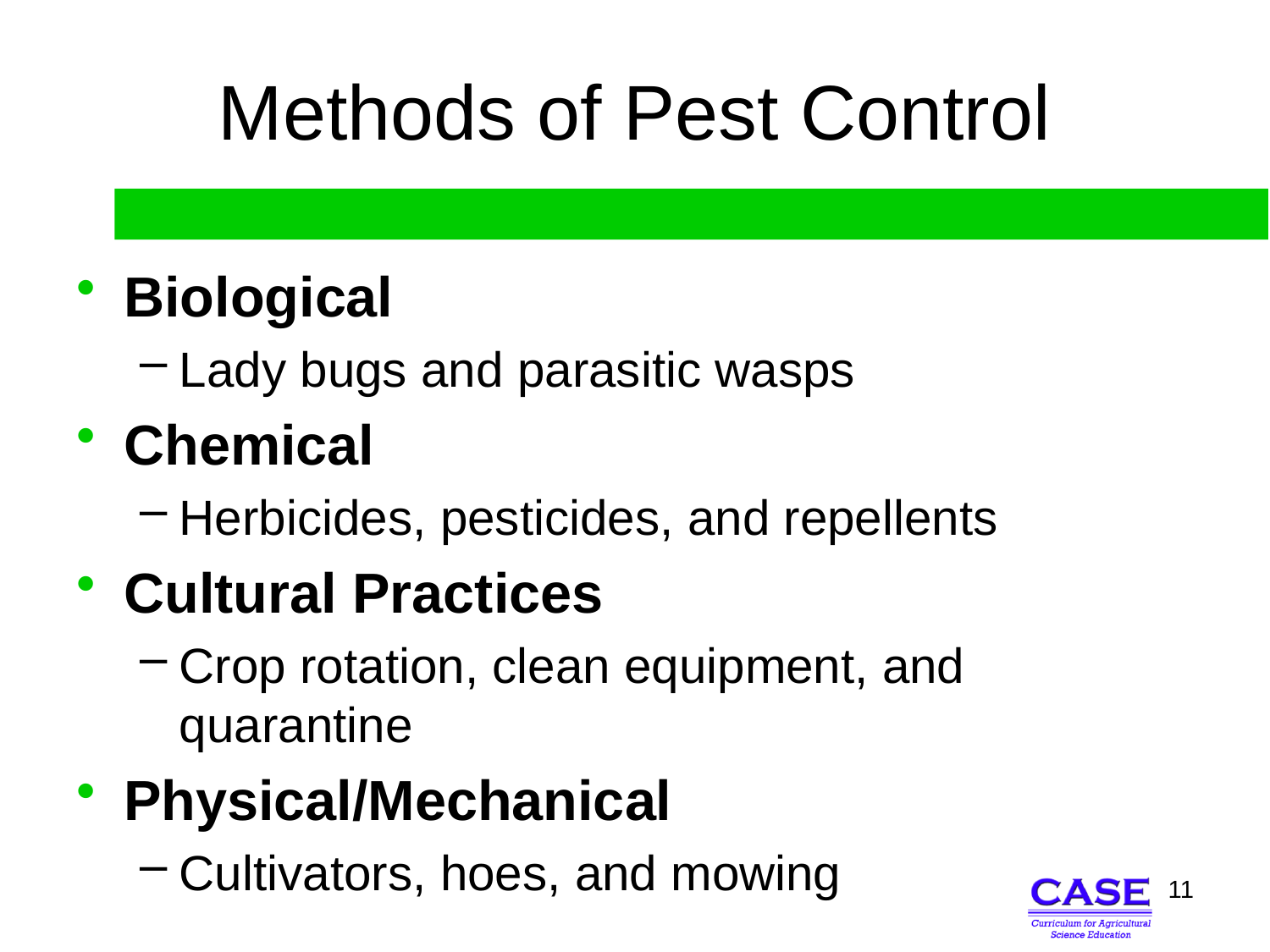

# Methods of Pest Control
Biological
Lady bugs and parasitic wasps
Chemical
Herbicides, pesticides, and repellents
Cultural Practices
Crop rotation, clean equipment, and quarantine
Physical/Mechanical
Cultivators, hoes, and mowing
11